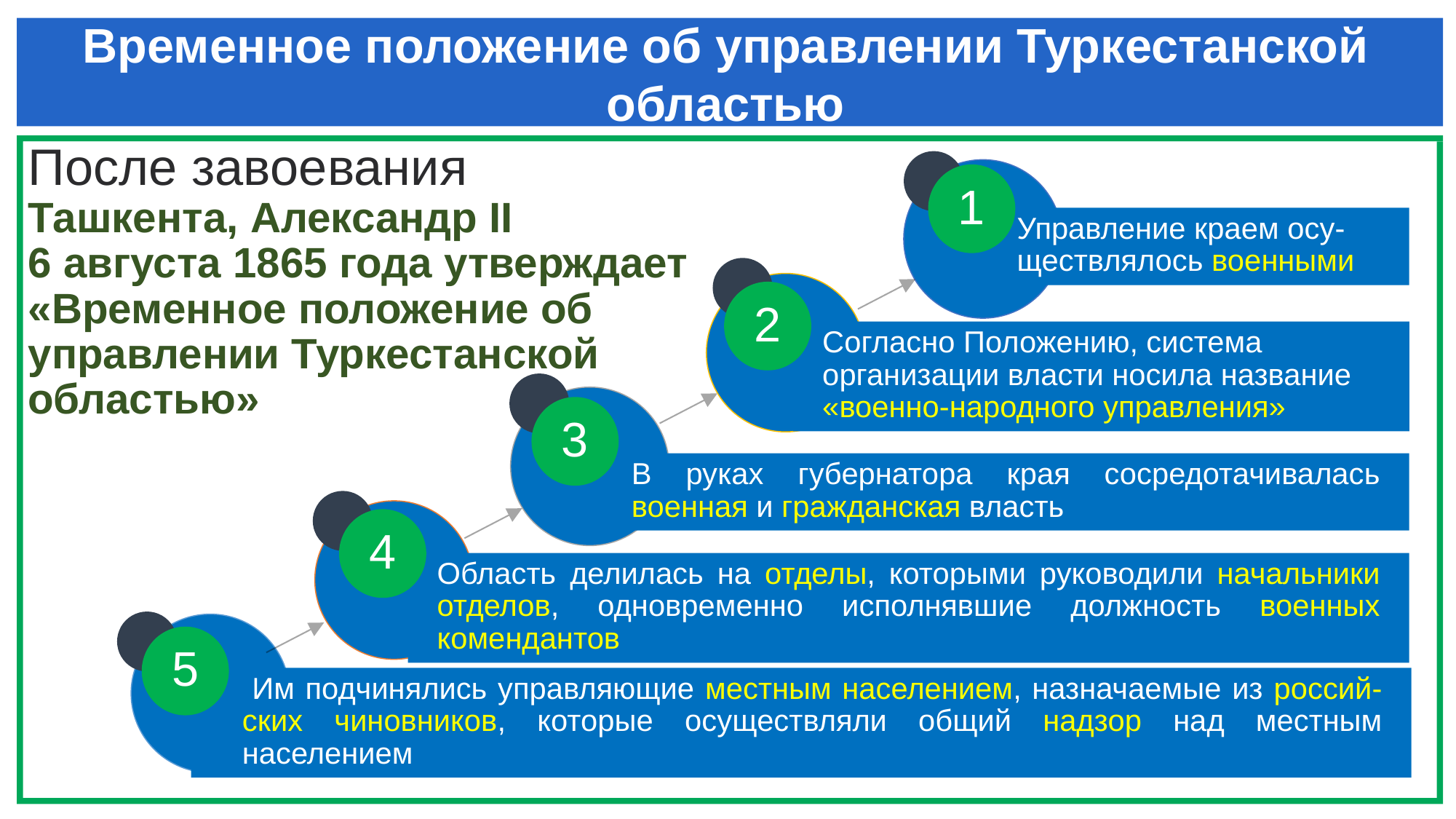

# Временное положение об управлении Туркестанской областью
После завоевания
Ташкента, Александр II
6 августа 1865 года утверждает
«Временное положение об управлении Туркестанской областью»

1
Управление краем осу-ществлялось военными

2
Согласно Положению, система организации власти носила название «военно-народного управления»

3
В руках губернатора края сосредотачивалась военная и гражданская власть

4
Область делилась на отделы, которыми руководили начальники отделов, одновременно исполнявшие должность военных комендантов

5
   Им подчинялись управляющие местным населением, назначаемые из россий-ских чиновников, которые осуществляли общий надзор над местным населением